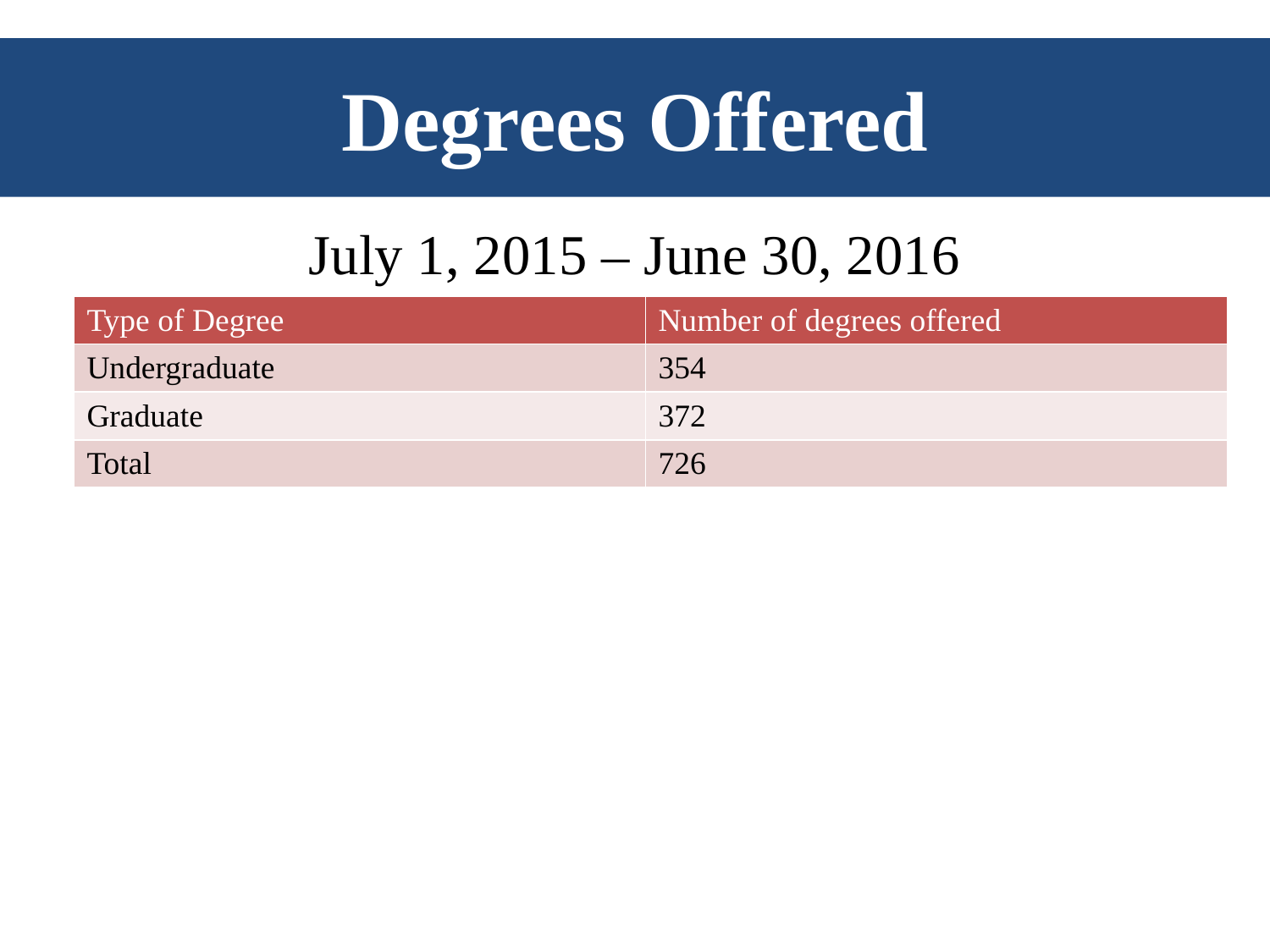

# Degrees Offered
July 1, 2015 – June 30, 2016

| Type of Degree | Number of degrees offered |
| --- | --- |
| Undergraduate | 354 |
| Graduate | 372 |
| Total | 726 |